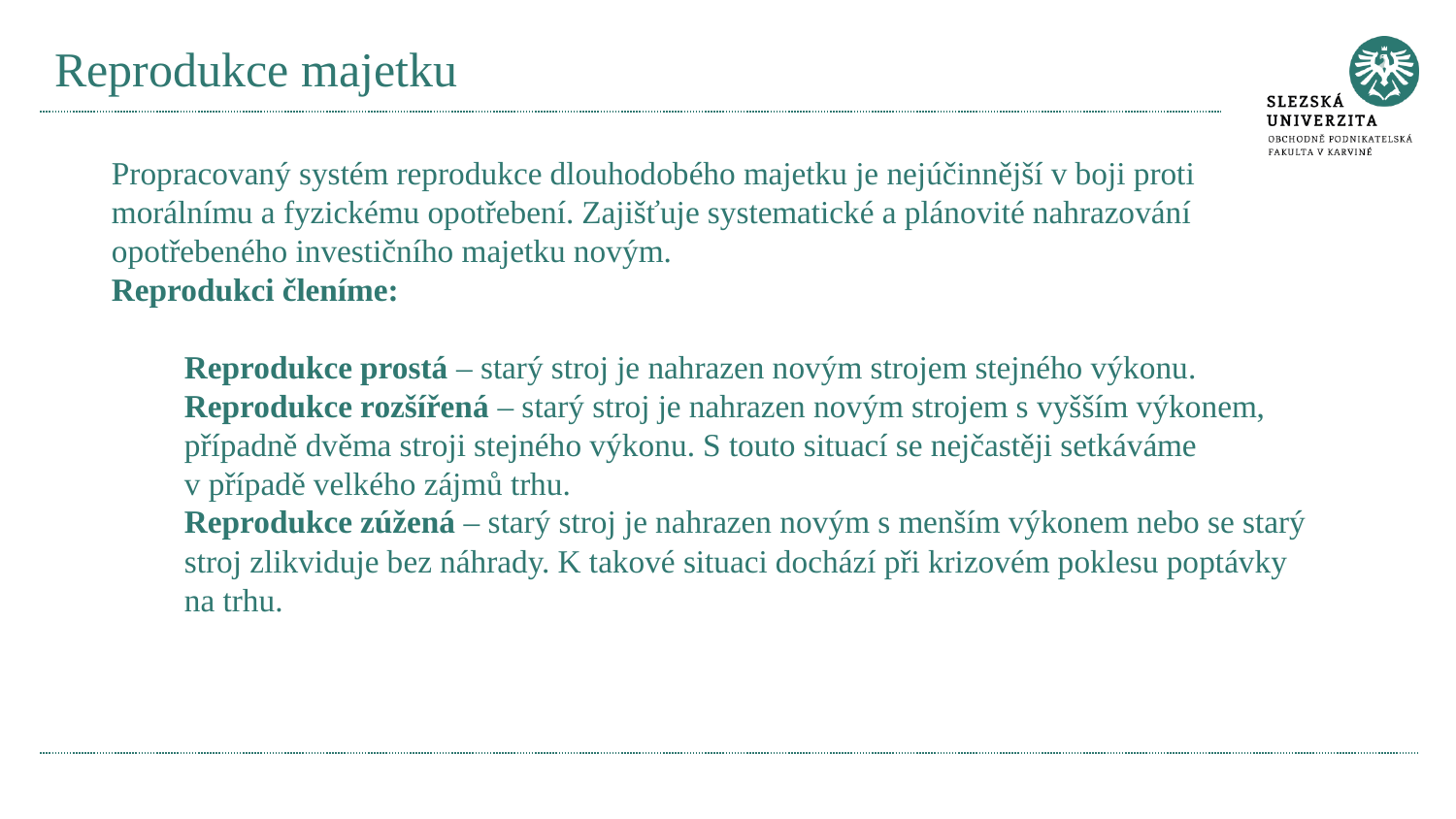

# Reprodukce majetku
Propracovaný systém reprodukce dlouhodobého majetku je nejúčinnější v boji proti morálnímu a fyzickému opotřebení. Zajišťuje systematické a plánovité nahrazování opotřebeného investičního majetku novým.
Reprodukci členíme:

Reprodukce prostá – starý stroj je nahrazen novým strojem stejného výkonu.
Reprodukce rozšířená – starý stroj je nahrazen novým strojem s vyšším výkonem, případně dvěma stroji stejného výkonu. S touto situací se nejčastěji setkáváme v případě velkého zájmů trhu.
Reprodukce zúžená – starý stroj je nahrazen novým s menším výkonem nebo se starý stroj zlikviduje bez náhrady. K takové situaci dochází při krizovém poklesu poptávky na trhu.